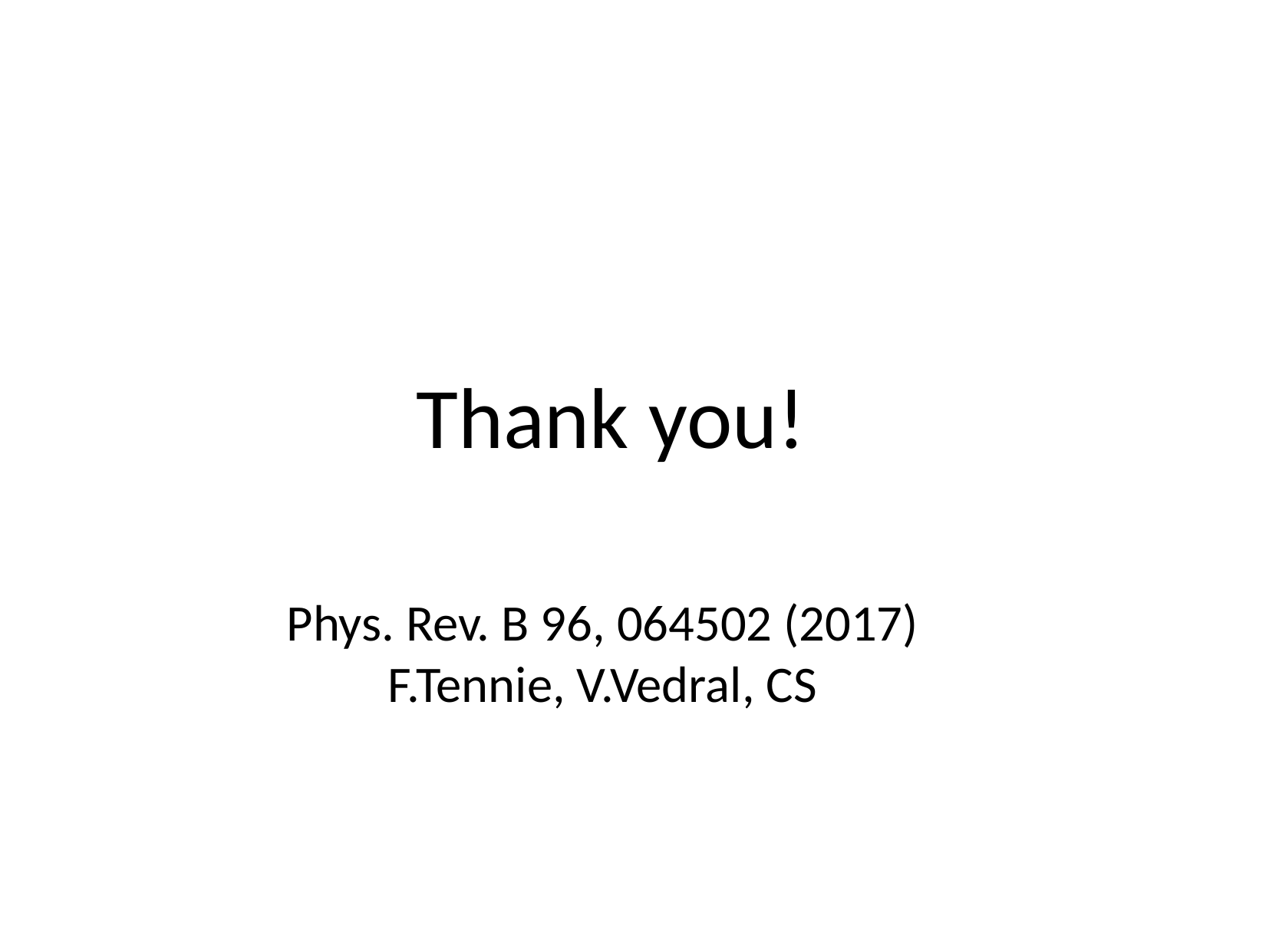

Thank you!
Phys. Rev. B 96, 064502 (2017)
F.Tennie, V.Vedral, CS